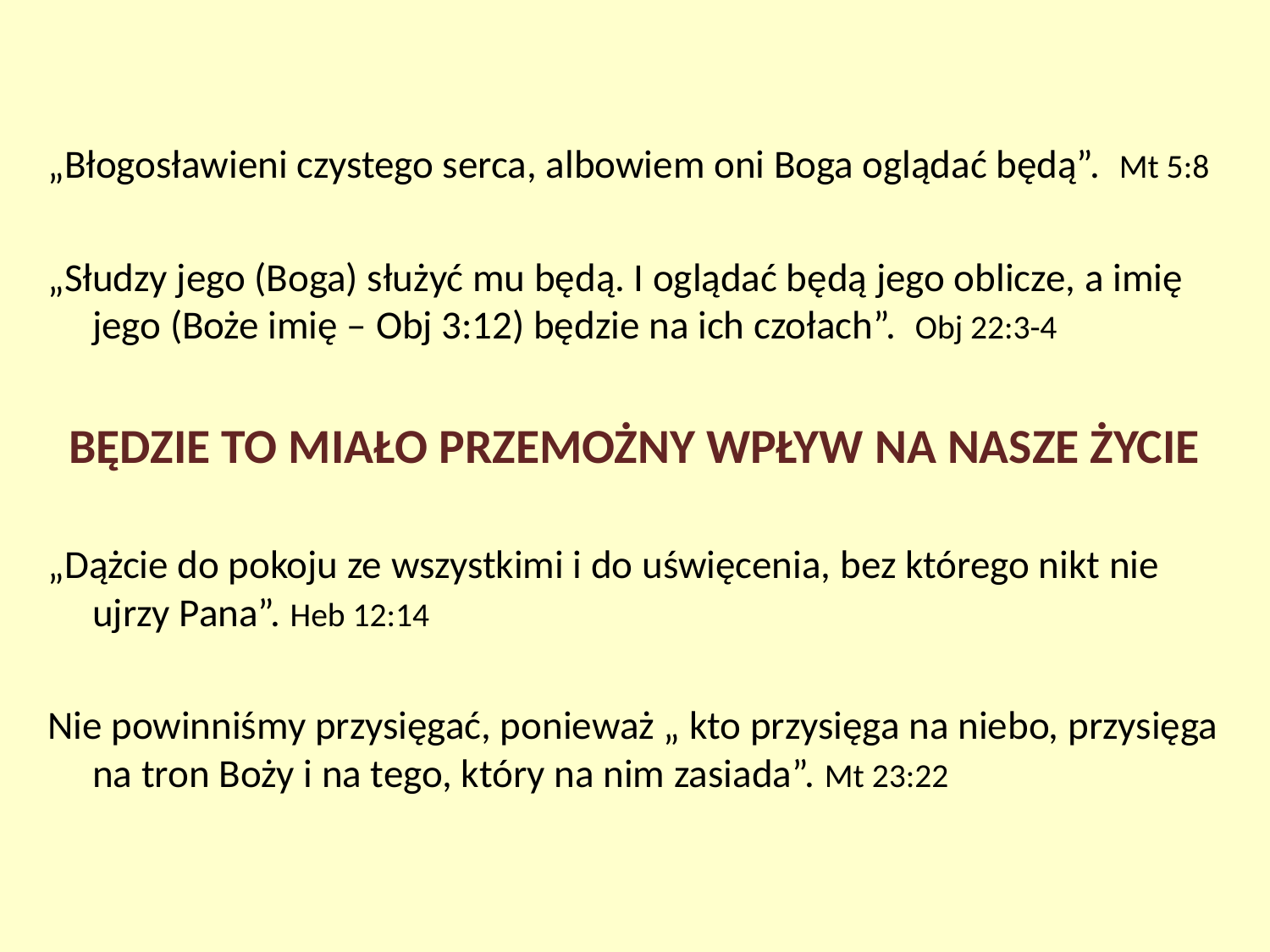

„Błogosławieni czystego serca, albowiem oni Boga oglądać będą”.  Mt 5:8

„Słudzy jego (Boga) służyć mu będą. I oglądać będą jego oblicze, a imię jego (Boże imię – Obj 3:12) będzie na ich czołach”.  Obj 22:3-4

BĘDZIE TO MIAŁO PRZEMOŻNY WPŁYW NA NASZE ŻYCIE

„Dążcie do pokoju ze wszystkimi i do uświęcenia, bez którego nikt nie ujrzy Pana”. Heb 12:14

Nie powinniśmy przysięgać, ponieważ „ kto przysięga na niebo, przysięga na tron Boży i na tego, który na nim zasiada”. Mt 23:22